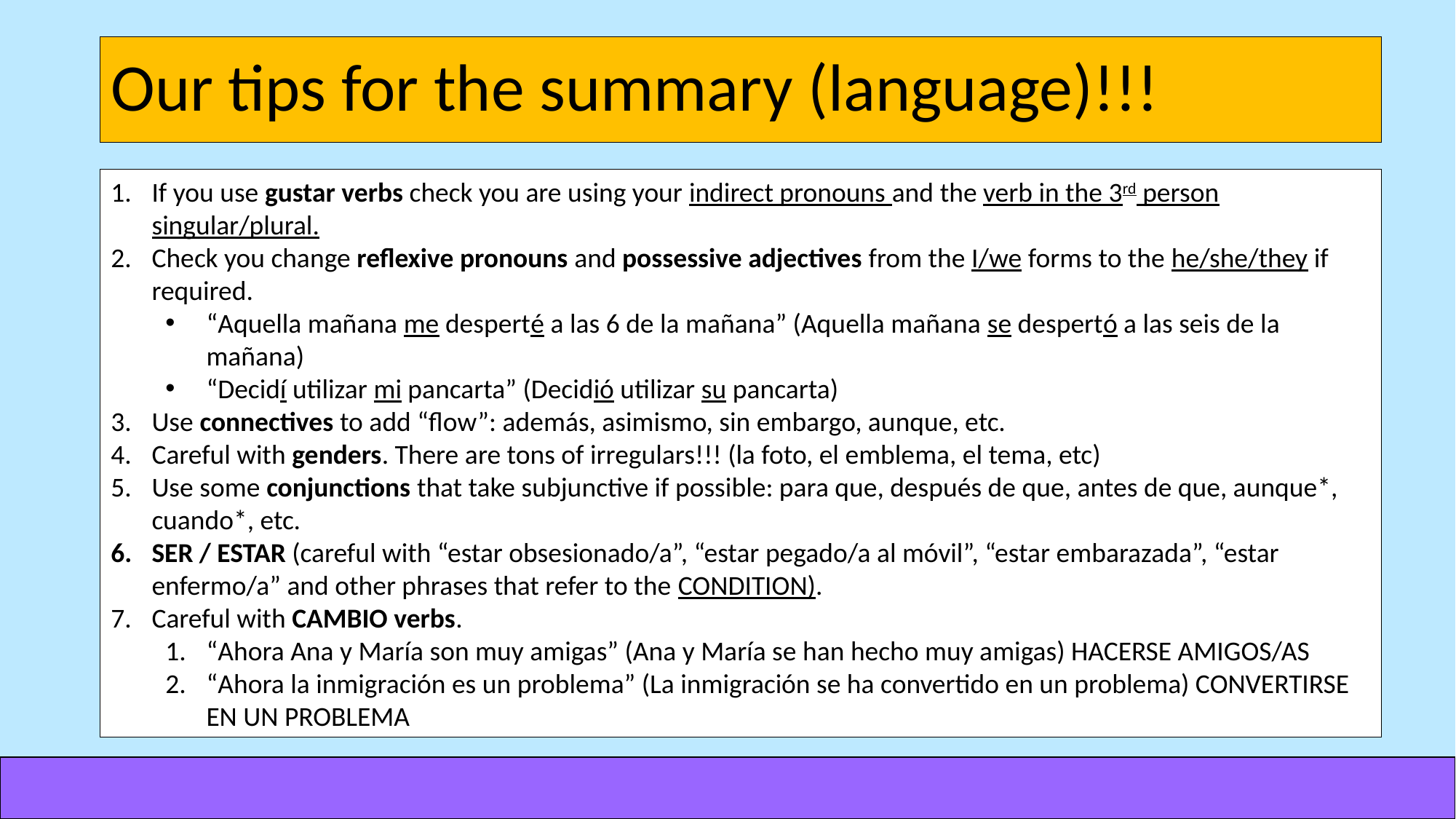

# Our tips for the summary (language)!!!
If you use gustar verbs check you are using your indirect pronouns and the verb in the 3rd person singular/plural.
Check you change reflexive pronouns and possessive adjectives from the I/we forms to the he/she/they if required.
“Aquella mañana me desperté a las 6 de la mañana” (Aquella mañana se despertó a las seis de la mañana)
“Decidí utilizar mi pancarta” (Decidió utilizar su pancarta)
Use connectives to add “flow”: además, asimismo, sin embargo, aunque, etc.
Careful with genders. There are tons of irregulars!!! (la foto, el emblema, el tema, etc)
Use some conjunctions that take subjunctive if possible: para que, después de que, antes de que, aunque*, cuando*, etc.
SER / ESTAR (careful with “estar obsesionado/a”, “estar pegado/a al móvil”, “estar embarazada”, “estar enfermo/a” and other phrases that refer to the CONDITION).
Careful with CAMBIO verbs.
“Ahora Ana y María son muy amigas” (Ana y María se han hecho muy amigas) HACERSE AMIGOS/AS
“Ahora la inmigración es un problema” (La inmigración se ha convertido en un problema) CONVERTIRSE EN UN PROBLEMA